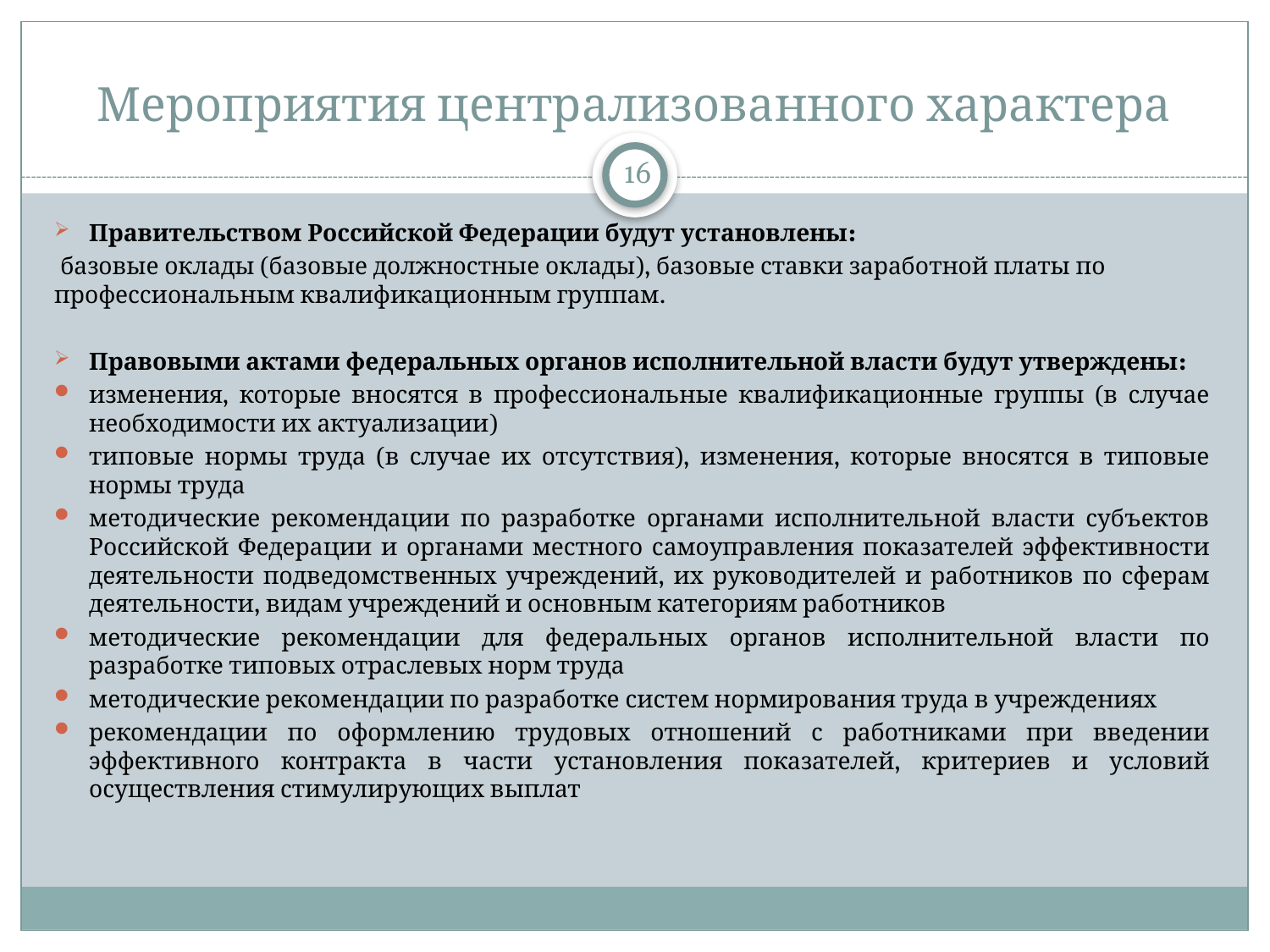

# Мероприятия централизованного характера
16
Правительством Российской Федерации будут установлены:
 базовые оклады (базовые должностные оклады), базовые ставки заработной платы по профессиональным квалификационным группам.

Правовыми актами федеральных органов исполнительной власти будут утверждены:
изменения, которые вносятся в профессиональные квалификационные группы (в случае необходимости их актуализации)
типовые нормы труда (в случае их отсутствия), изменения, которые вносятся в типовые нормы труда
методические рекомендации по разработке органами исполнительной власти субъектов Российской Федерации и органами местного самоуправления показателей эффективности деятельности подведомственных учреждений, их руководителей и работников по сферам деятельности, видам учреждений и основным категориям работников
методические рекомендации для федеральных органов исполнительной власти по разработке типовых отраслевых норм труда
методические рекомендации по разработке систем нормирования труда в учреждениях
рекомендации по оформлению трудовых отношений с работниками при введении эффективного контракта в части установления показателей, критериев и условий осуществления стимулирующих выплат